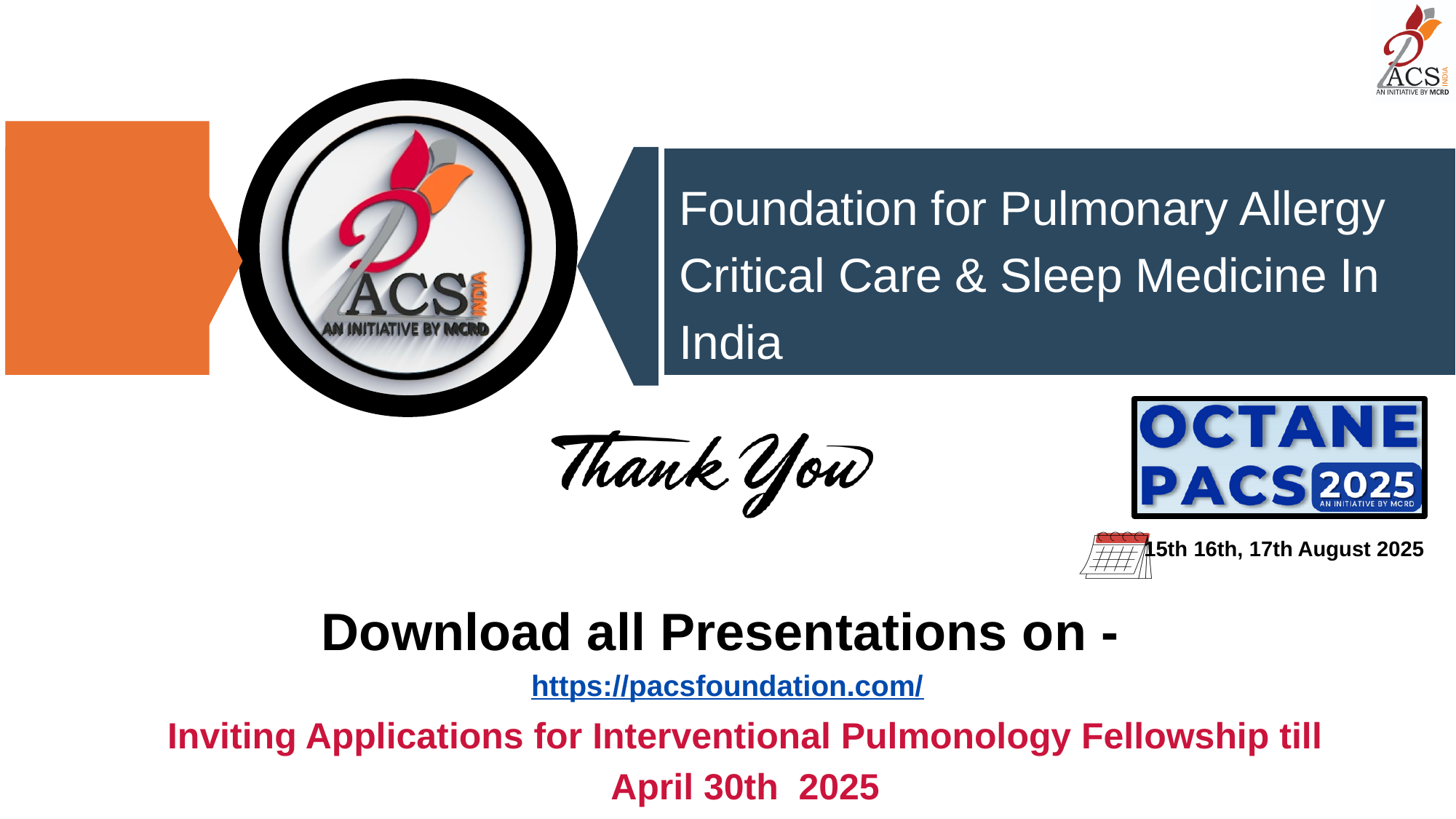

Foundation for Pulmonary Allergy Critical Care & Sleep Medicine In India

15th 16th, 17th August 2025

Download all Presentations on -
https://pacsfoundation.com/
Inviting Applications for Interventional Pulmonology Fellowship till April 30th  2025